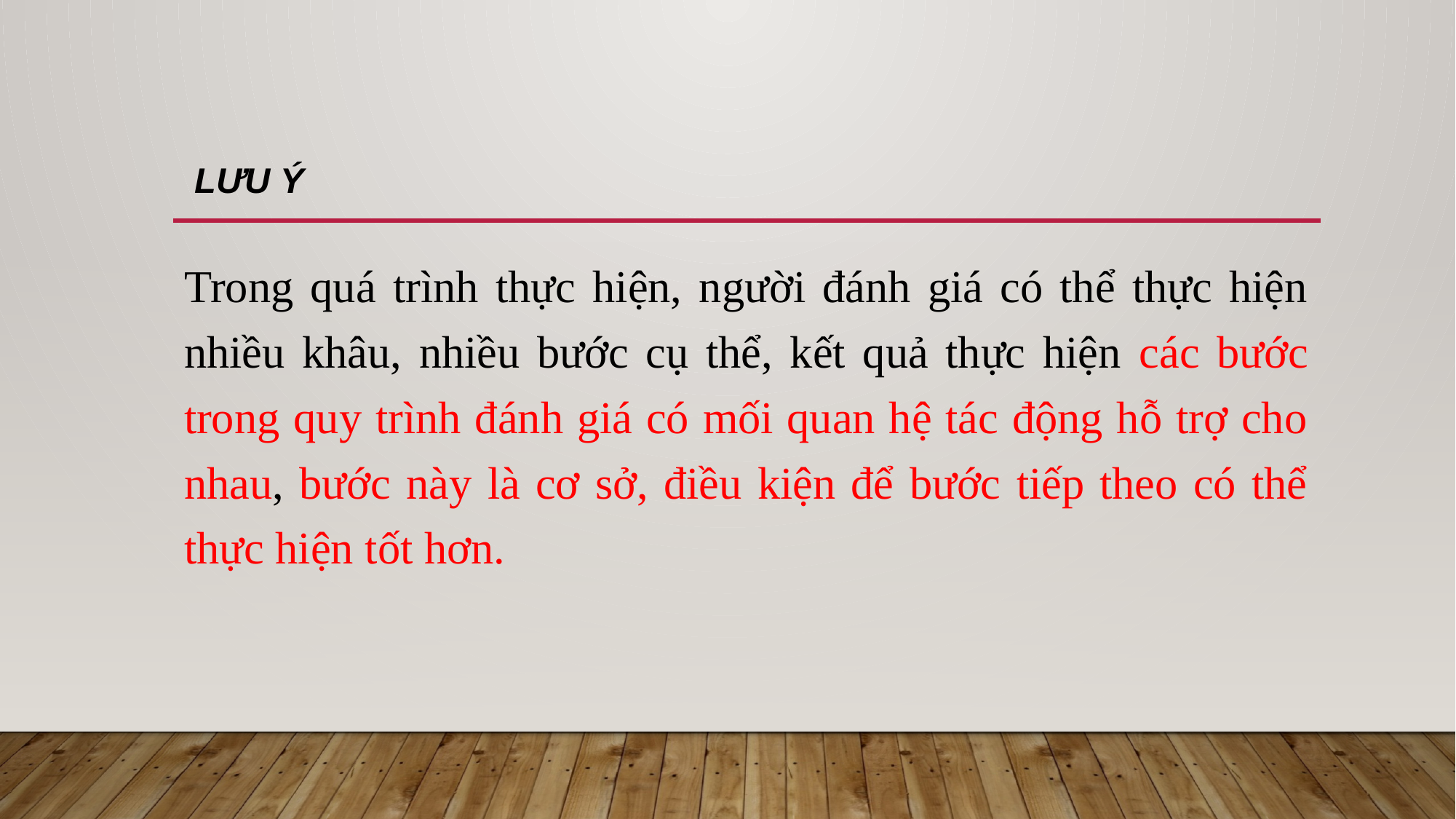

# Lưu ý
Trong quá trình thực hiện, người đánh giá có thể thực hiện nhiều khâu, nhiều bước cụ thể, kết quả thực hiện các bước trong quy trình đánh giá có mối quan hệ tác động hỗ trợ cho nhau, bước này là cơ sở, điều kiện để bước tiếp theo có thể thực hiện tốt hơn.